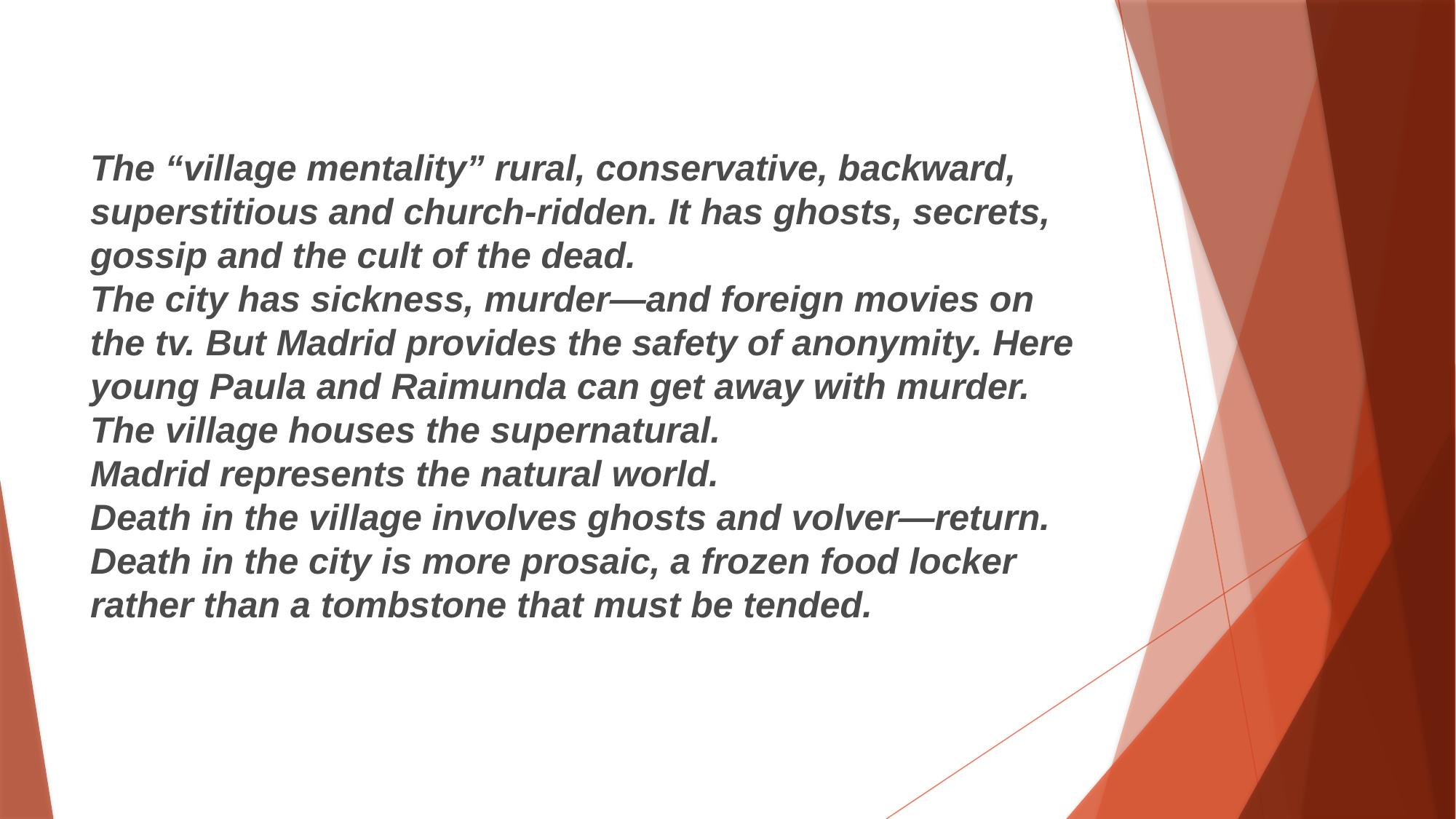

The “village mentality” rural, conservative, backward, superstitious and church-ridden. It has ghosts, secrets, gossip and the cult of the dead.
The city has sickness, murder—and foreign movies on the tv. But Madrid provides the safety of anonymity. Here young Paula and Raimunda can get away with murder. The village houses the supernatural.
Madrid represents the natural world.
Death in the village involves ghosts and volver—return. Death in the city is more prosaic, a frozen food locker rather than a tombstone that must be tended.